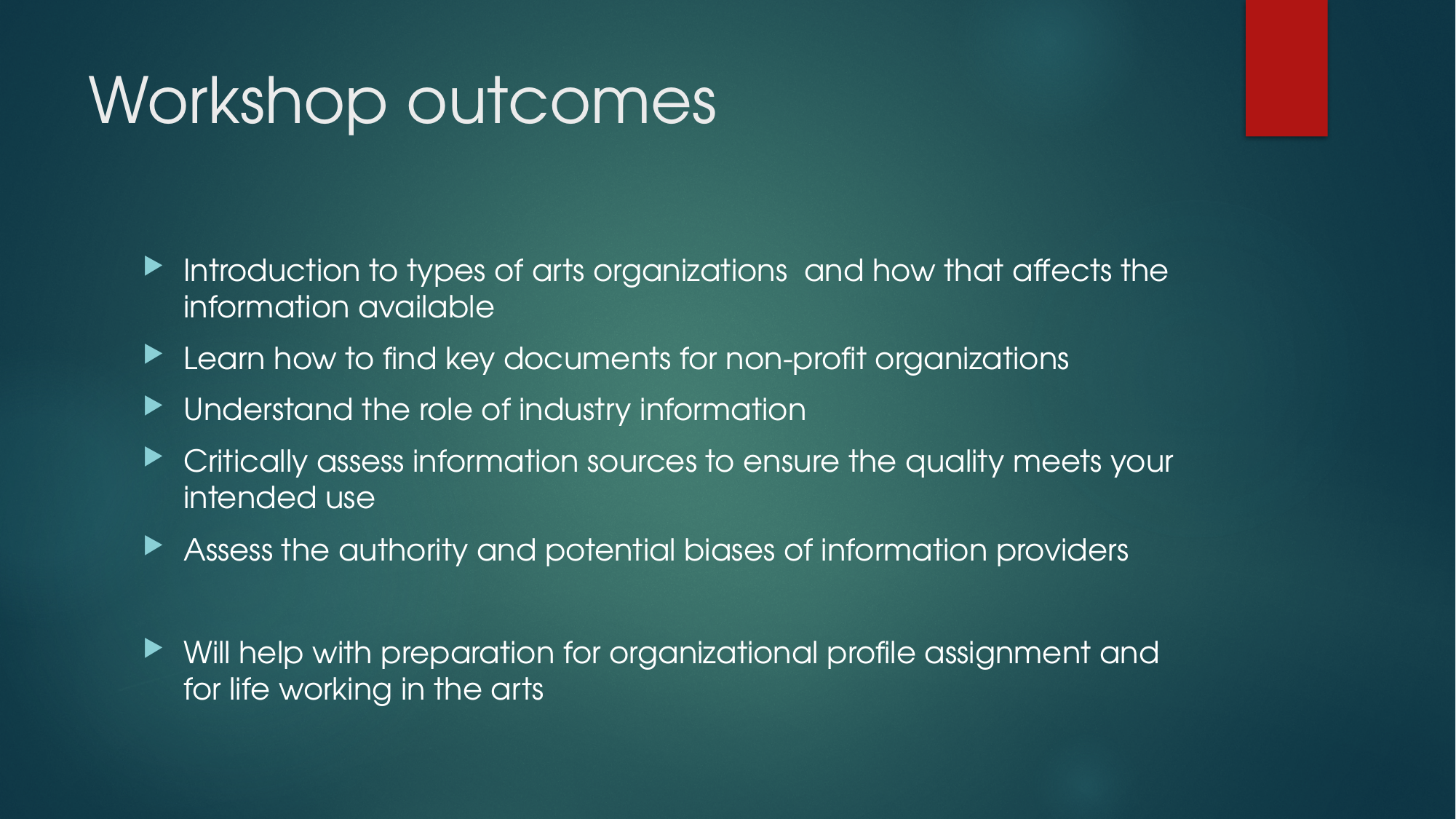

# Workshop outcomes
Introduction to types of arts organizations  and how that affects the information available
Learn how to find key documents for non-profit organizations
Understand the role of industry information
Critically assess information sources to ensure the quality meets your intended use
Assess the authority and potential biases of information providers

Will help with preparation for organizational profile assignment and for life working in the arts